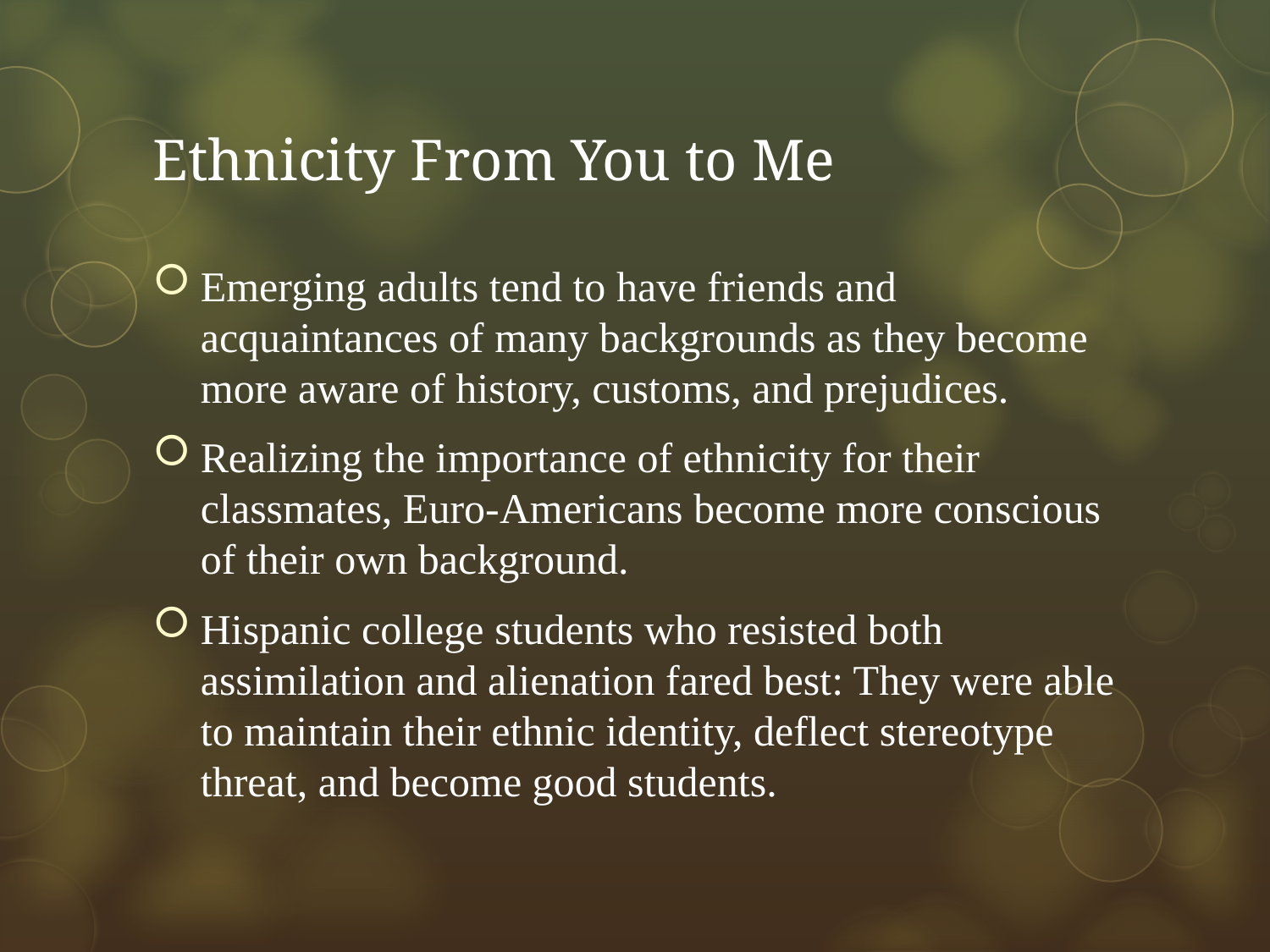

# Ethnicity From You to Me
Emerging adults tend to have friends and acquaintances of many backgrounds as they become more aware of history, customs, and prejudices.
Realizing the importance of ethnicity for their classmates, Euro-Americans become more conscious of their own background.
Hispanic college students who resisted both assimilation and alienation fared best: They were able to maintain their ethnic identity, deflect stereotype threat, and become good students.